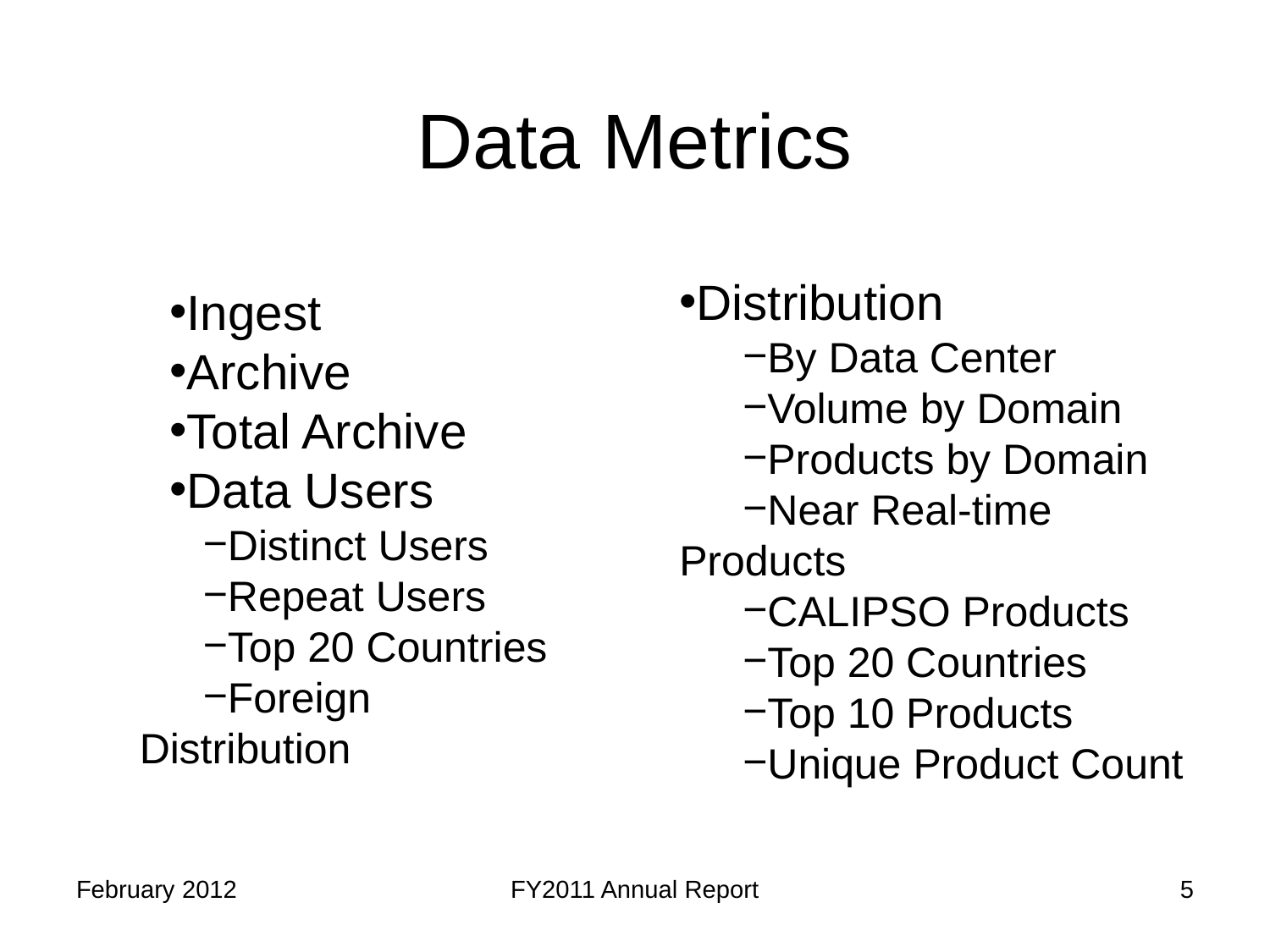

# Data Metrics
Distribution
By Data Center
Volume by Domain
Products by Domain
Near Real-time Products
CALIPSO Products
Top 20 Countries
Top 10 Products
Unique Product Count

Ingest
Archive
Total Archive
Data Users
Distinct Users
Repeat Users
Top 20 Countries
Foreign Distribution
February 2012
FY2011 Annual Report
5